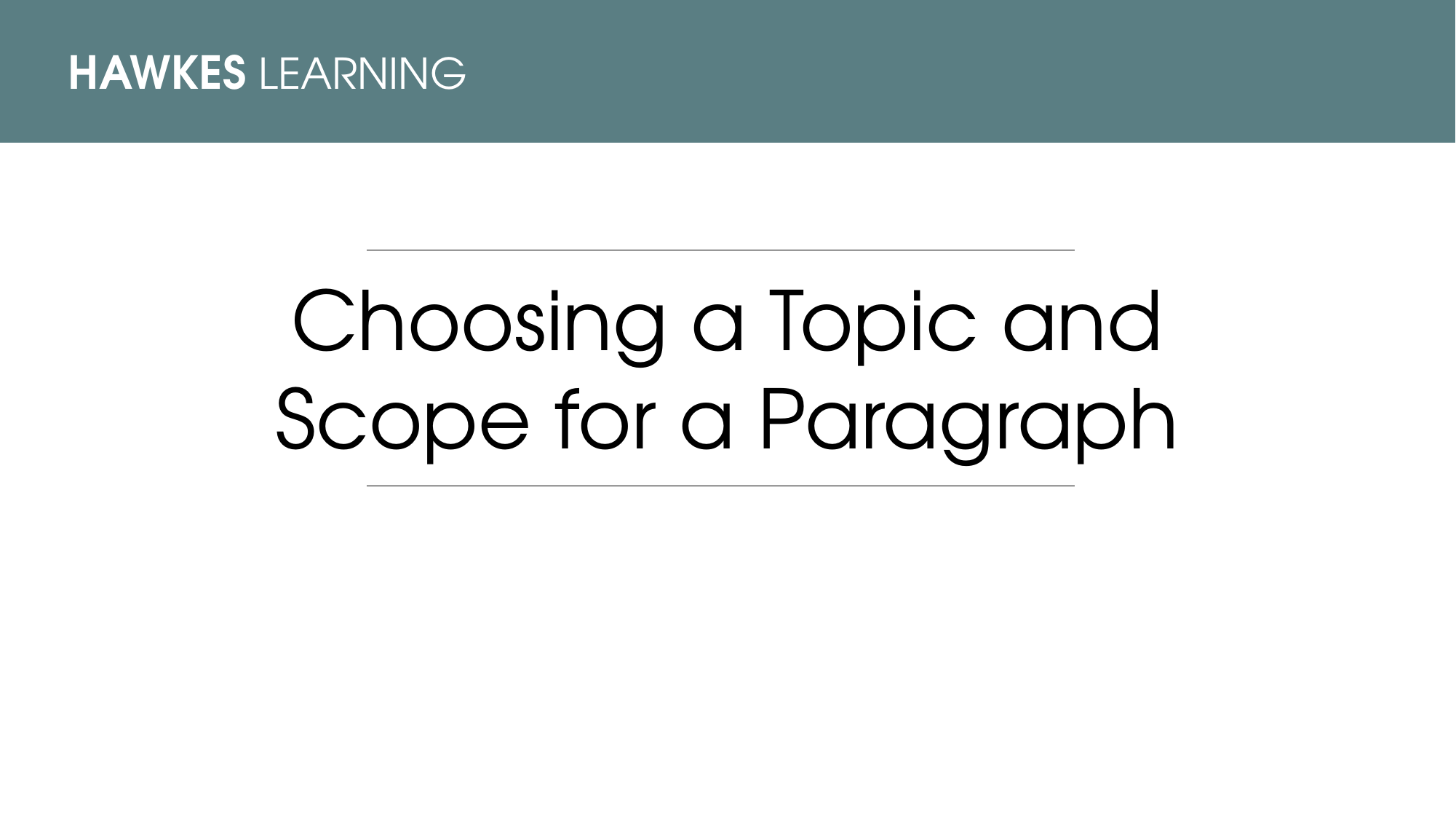

HAWKES LEARNING
Choosing a Topic and Scope for a Paragraph